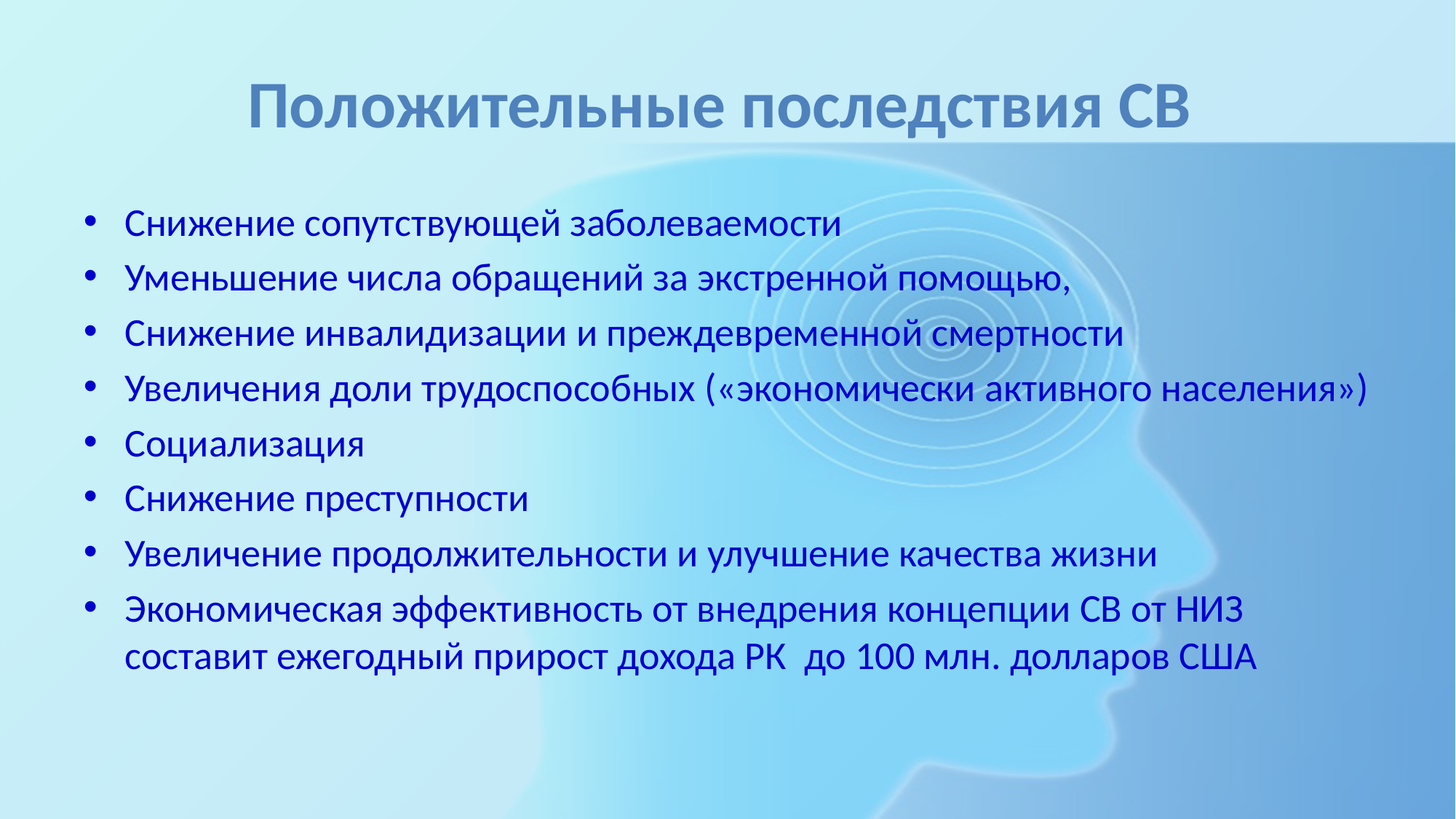

# Положительные последствия СВ
Снижение сопутствующей заболеваемости
Уменьшение числа обращений за экстренной помощью,
Снижение инвалидизации и преждевременной смертности
Увеличения доли трудоспособных («экономически активного населения»)
Социализация
Снижение преступности
Увеличение продолжительности и улучшение качества жизни
Экономическая эффективность от внедрения концепции СВ от НИЗ составит ежегодный прирост дохода РК  до 100 млн. долларов США